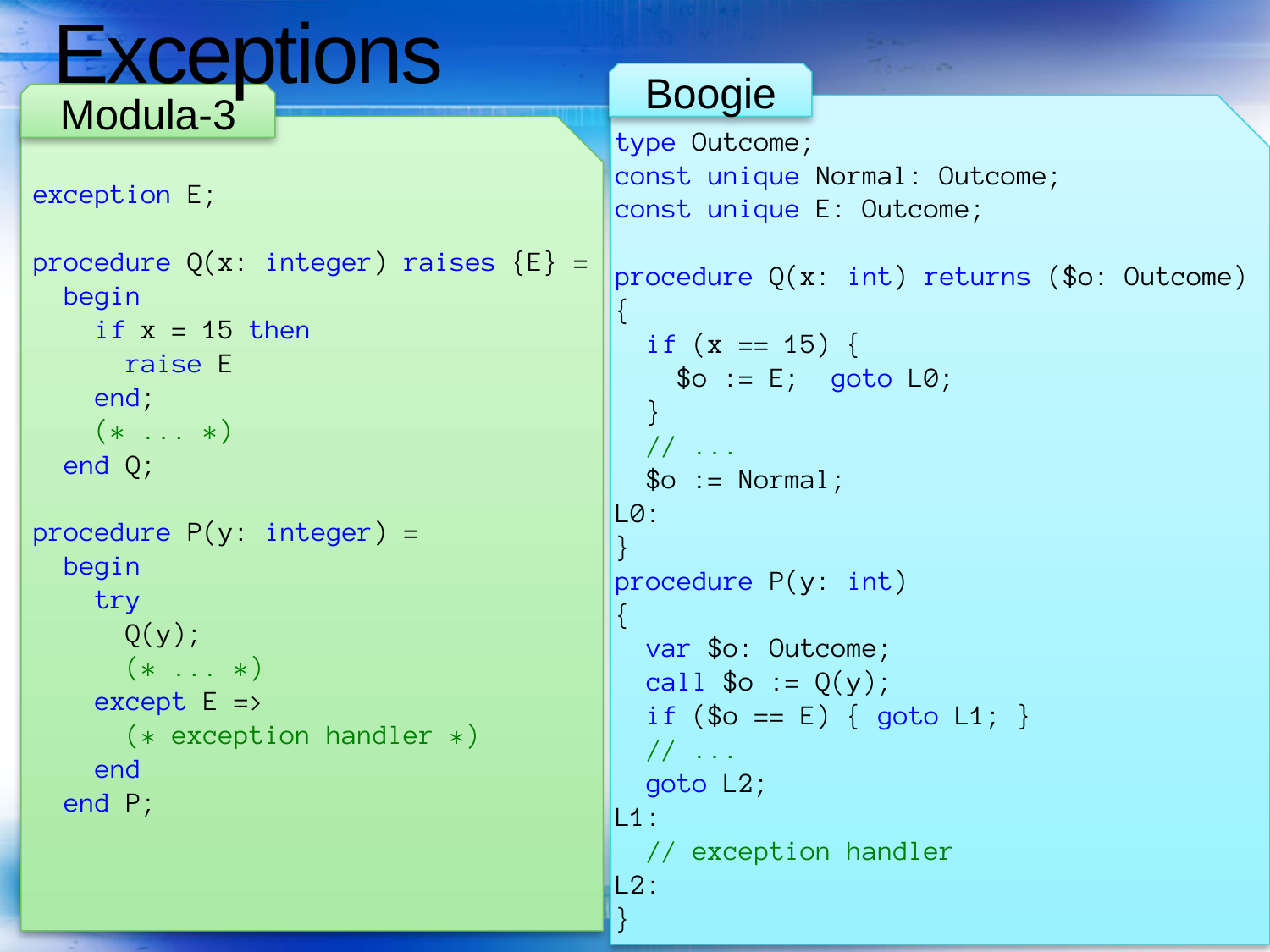

# Exceptions
Boogie
Modula-3

type Outcome;
const unique Normal: Outcome;
const unique E: Outcome;

procedure Q(x: int) returns ($o: Outcome)
{
  if (x == 15) {
    $o := E;  goto L0;
  }
  // ...
  $o := Normal;
L0:
}
procedure P(y: int)
{
  var $o: Outcome;
  call $o := Q(y);
  if ($o == E) { goto L1; }
  // ...
  goto L2;
L1:
  // exception handler
L2:
}
exception E;

procedure Q(x: integer) raises {E} =
  begin
    if x = 15 then
      raise E
    end;
    (* ... *)
  end Q;

procedure P(y: integer) =
  begin
    try
      Q(y);
      (* ... *)
    except E =>
      (* exception handler *)
    end
  end P;